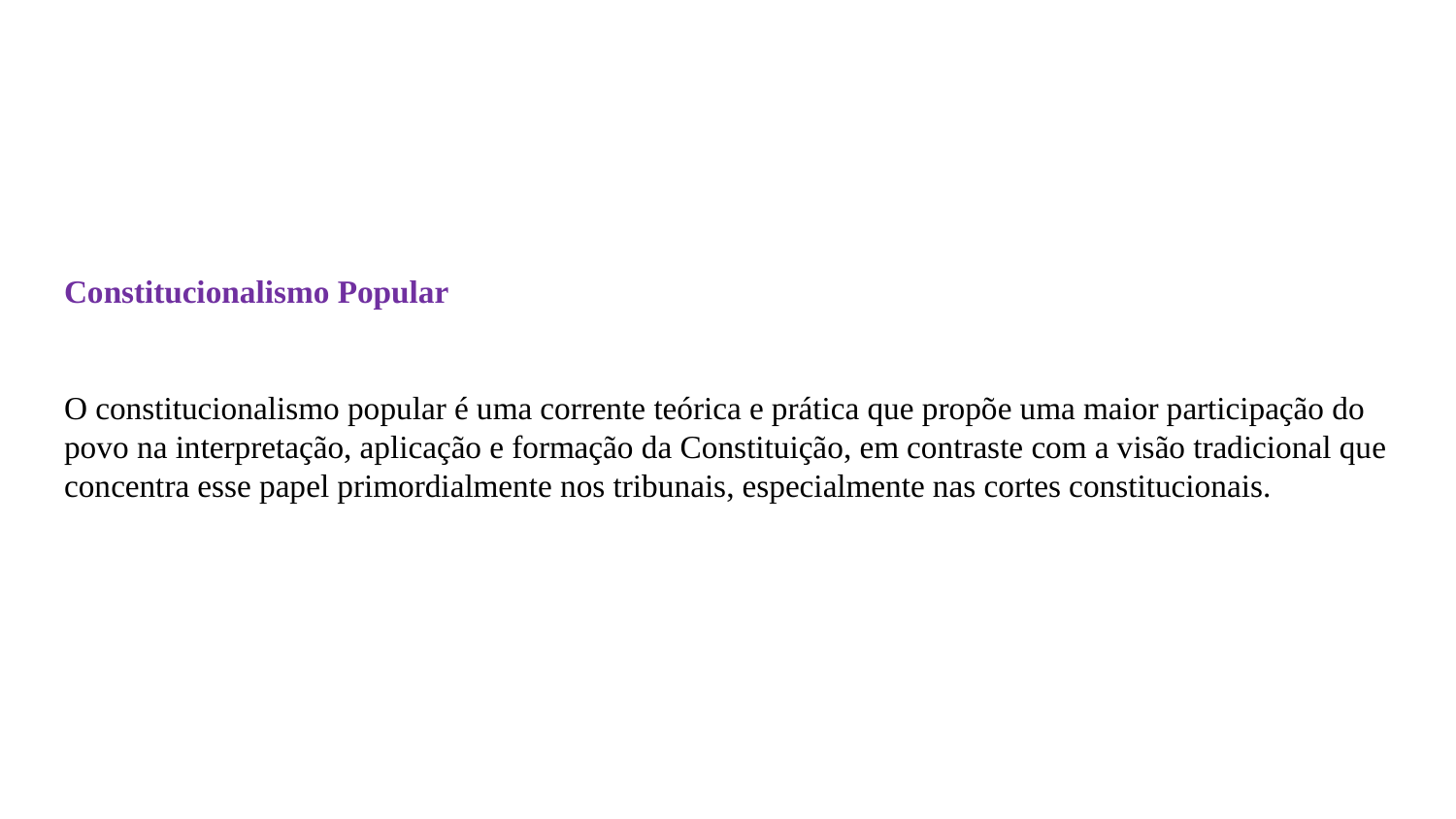

#

Constitucionalismo Popular

O constitucionalismo popular é uma corrente teórica e prática que propõe uma maior participação do povo na interpretação, aplicação e formação da Constituição, em contraste com a visão tradicional que concentra esse papel primordialmente nos tribunais, especialmente nas cortes constitucionais.